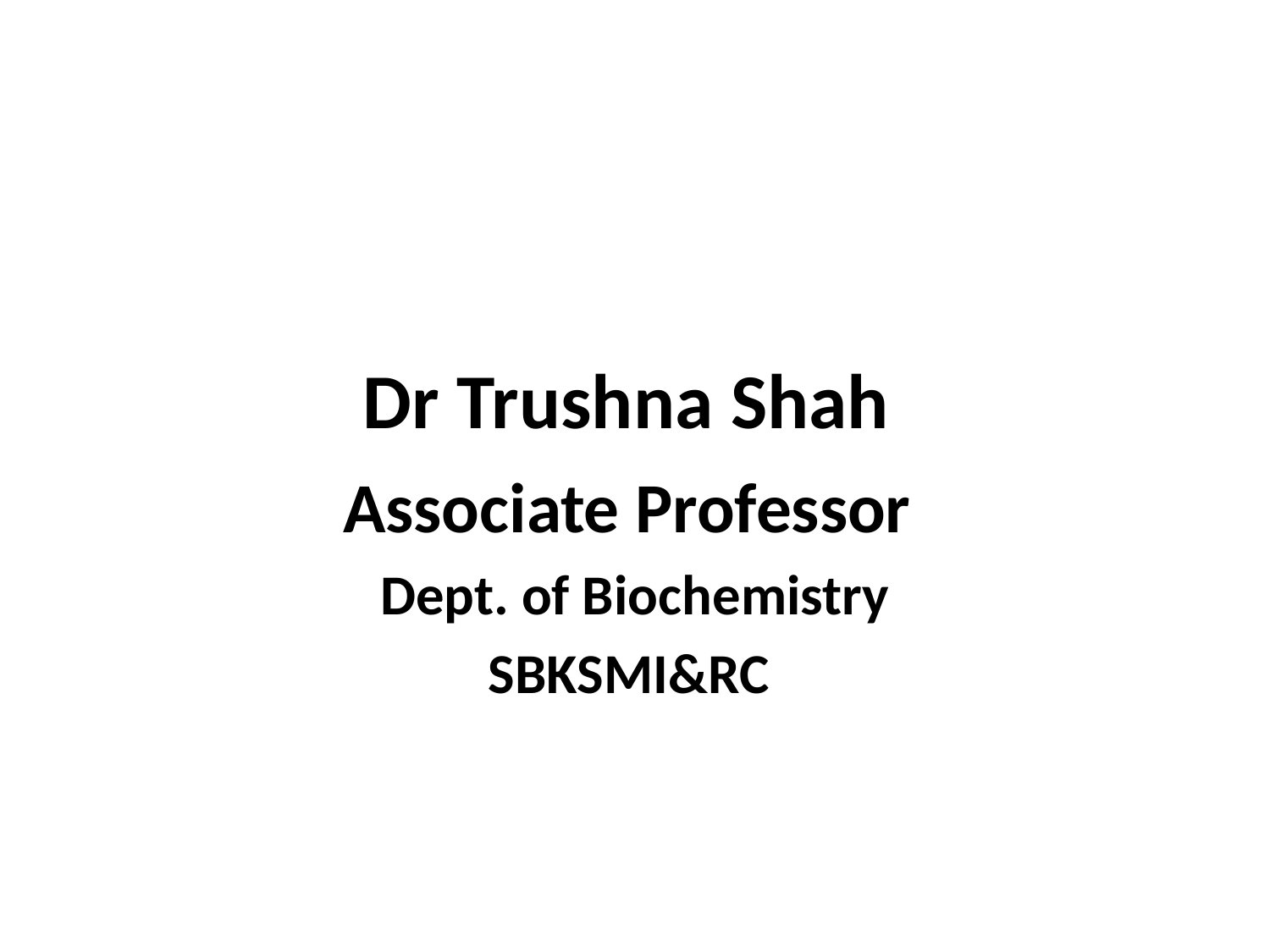

# Dr Trushna Shah
Associate Professor
Dept. of Biochemistry
SBKSMI&RC